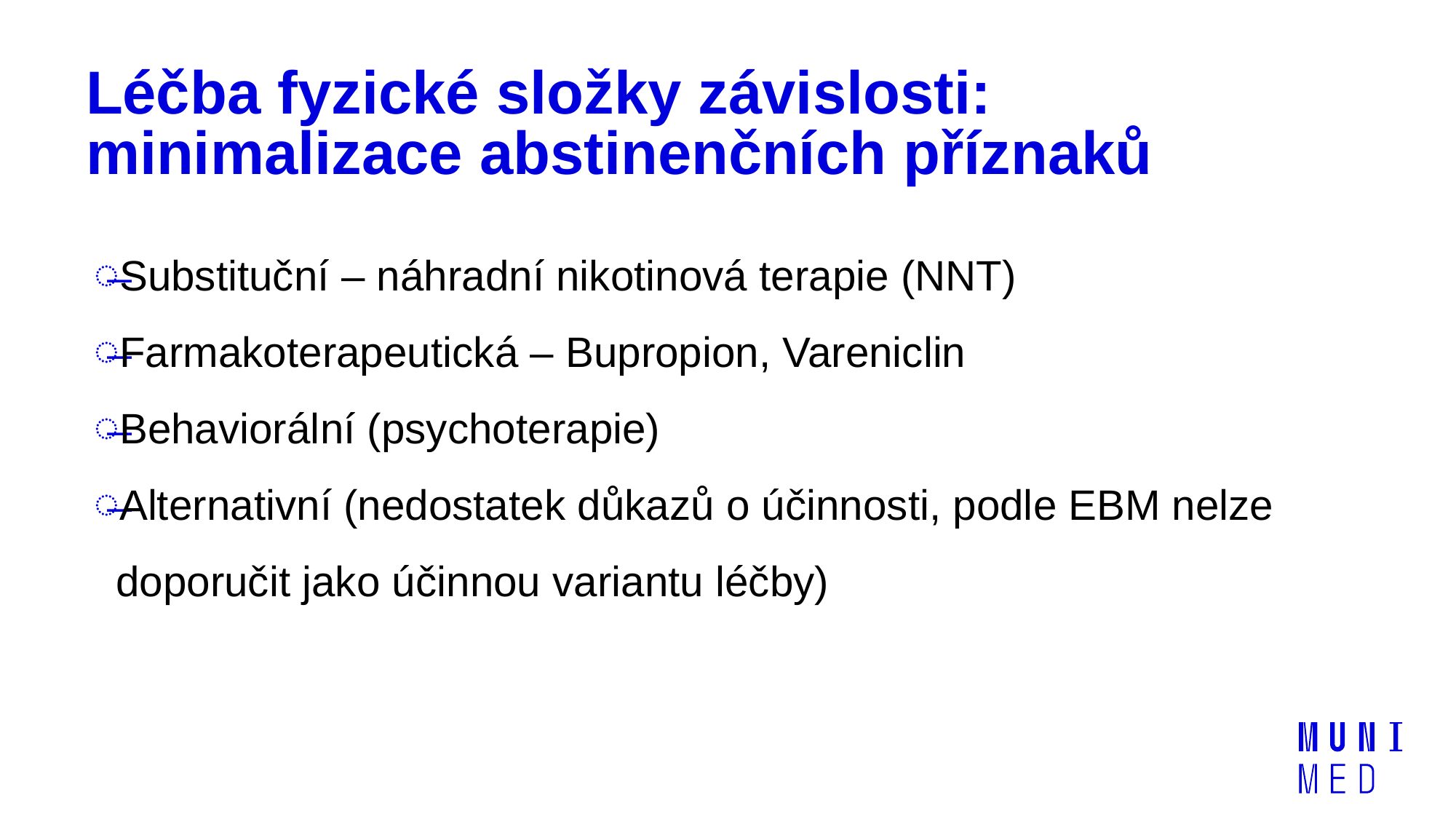

# Léčba fyzické složky závislosti: minimalizace abstinenčních příznaků
Substituční – náhradní nikotinová terapie (NNT)
Farmakoterapeutická – Bupropion, Vareniclin
Behaviorální (psychoterapie)
Alternativní (nedostatek důkazů o účinnosti, podle EBM nelze doporučit jako účinnou variantu léčby)